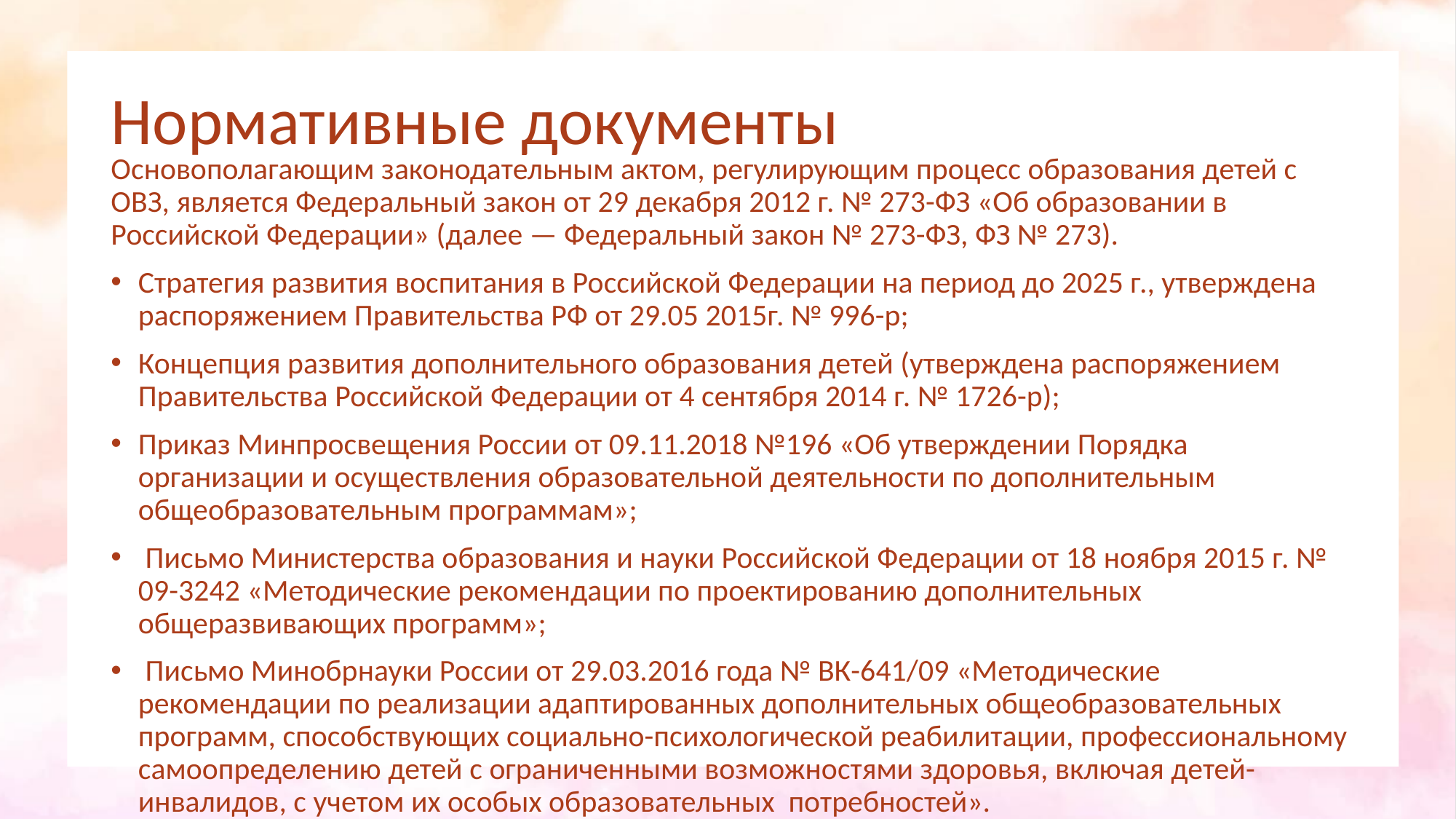

# Нормативные документы
Основополагающим законодательным актом, регулирующим процесс образования детей с ОВЗ, является Федеральный закон от 29 декабря 2012 г. № 273-ФЗ «Об образовании в Российской Федерации» (далее — Федеральный закон № 273-ФЗ, ФЗ № 273).
Стратегия развития воспитания в Российской Федерации на период до 2025 г., утверждена распоряжением Правительства РФ от 29.05 2015г. № 996-р;
Концепция развития дополнительного образования детей (утверждена распоряжением Правительства Российской Федерации от 4 сентября 2014 г. № 1726-р);
Приказ Минпросвещения России от 09.11.2018 №196 «Об утверждении Порядка организации и осуществления образовательной деятельности по дополнительным общеобразовательным программам»;
 Письмо Министерства образования и науки Российской Федерации от 18 ноября 2015 г. № 09-3242 «Методические рекомендации по проектированию дополнительных общеразвивающих программ»;
 Письмо Минобрнауки России от 29.03.2016 года № ВК-641/09 «Методические рекомендации по реализации адаптированных дополнительных общеобразовательных программ, способствующих социально-психологической реабилитации, профессиональному самоопределению детей с ограниченными возможностями здоровья, включая детей-инвалидов, с учетом их особых образовательных  потребностей».